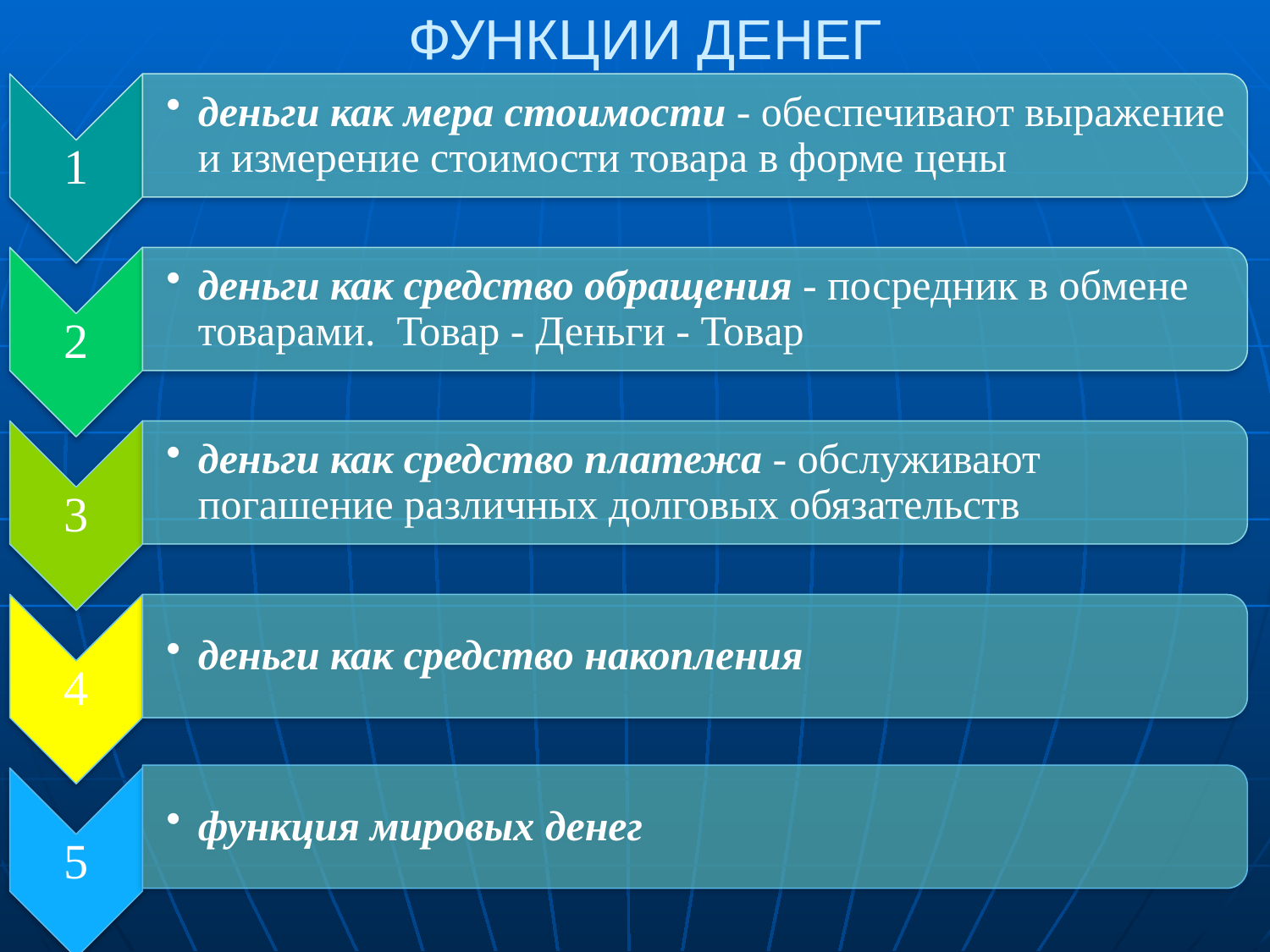

ФУНКЦИИ ДЕНЕГ
1
деньги как мера стоимости - обеспечивают выражение  и измерение стоимости товара в форме цены
2
деньги как средство обращения - посредник в обмене товарами.  Товар - Деньги - Товар
3
деньги как средство платежа - обслуживают погашение различных долговых обязательств
4
деньги как средство накопления
5
функция мировых денег